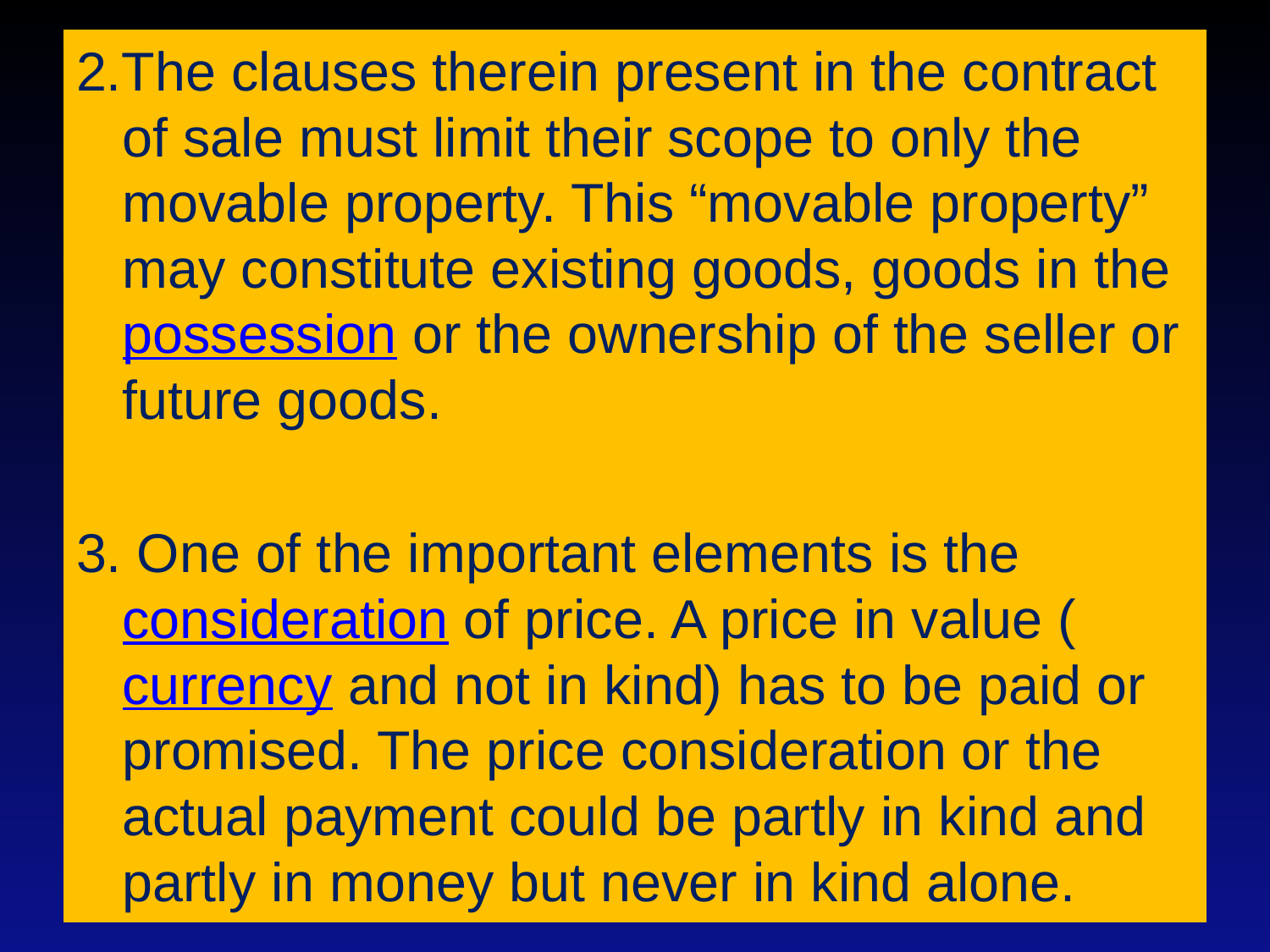

2.The clauses therein present in the contract of sale must limit their scope to only the movable property. This “movable property” may constitute existing goods, goods in the possession or the ownership of the seller or future goods.

3. One of the important elements is the consideration of price. A price in value (currency and not in kind) has to be paid or promised. The price consideration or the actual payment could be partly in kind and partly in money but never in kind alone.